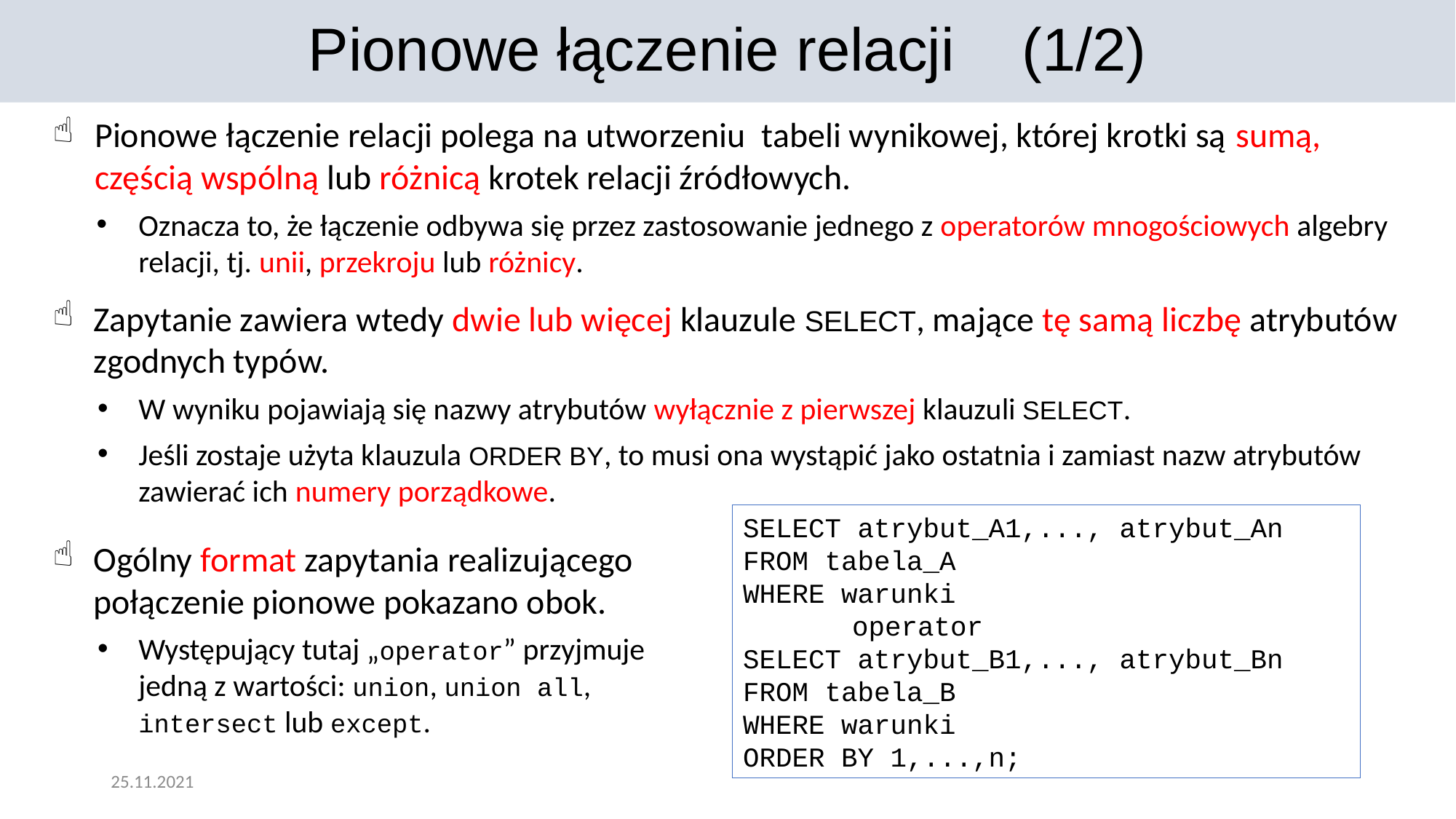

Pionowe łączenie relacji    (1/2)
Pionowe łączenie relacji polega na utworzeniu  tabeli wynikowej, której krotki są sumą, częścią wspólną lub różnicą krotek relacji źródłowych.
Oznacza to, że łączenie odbywa się przez zastosowanie jednego z operatorów mnogościowych algebry relacji, tj. unii, przekroju lub różnicy.
Zapytanie zawiera wtedy dwie lub więcej klauzule select, mające tę samą liczbę atrybutów zgodnych typów.
W wyniku pojawiają się nazwy atrybutów wyłącznie z pierwszej klauzuli select.
Jeśli zostaje użyta klauzula order by, to musi ona wystąpić jako ostatnia i zamiast nazw atrybutów zawierać ich numery porządkowe.
select atrybut_A1,..., atrybut_An
from tabela_A
where warunki
	operator
select atrybut_B1,..., atrybut_Bn
from tabela_B
where warunki
order by 1,...,n;
Ogólny format zapytania realizującego połączenie pionowe pokazano obok.
Występujący tutaj „operator” przyjmuje jedną z wartości: union, union all, intersect lub except.
25.11.2021